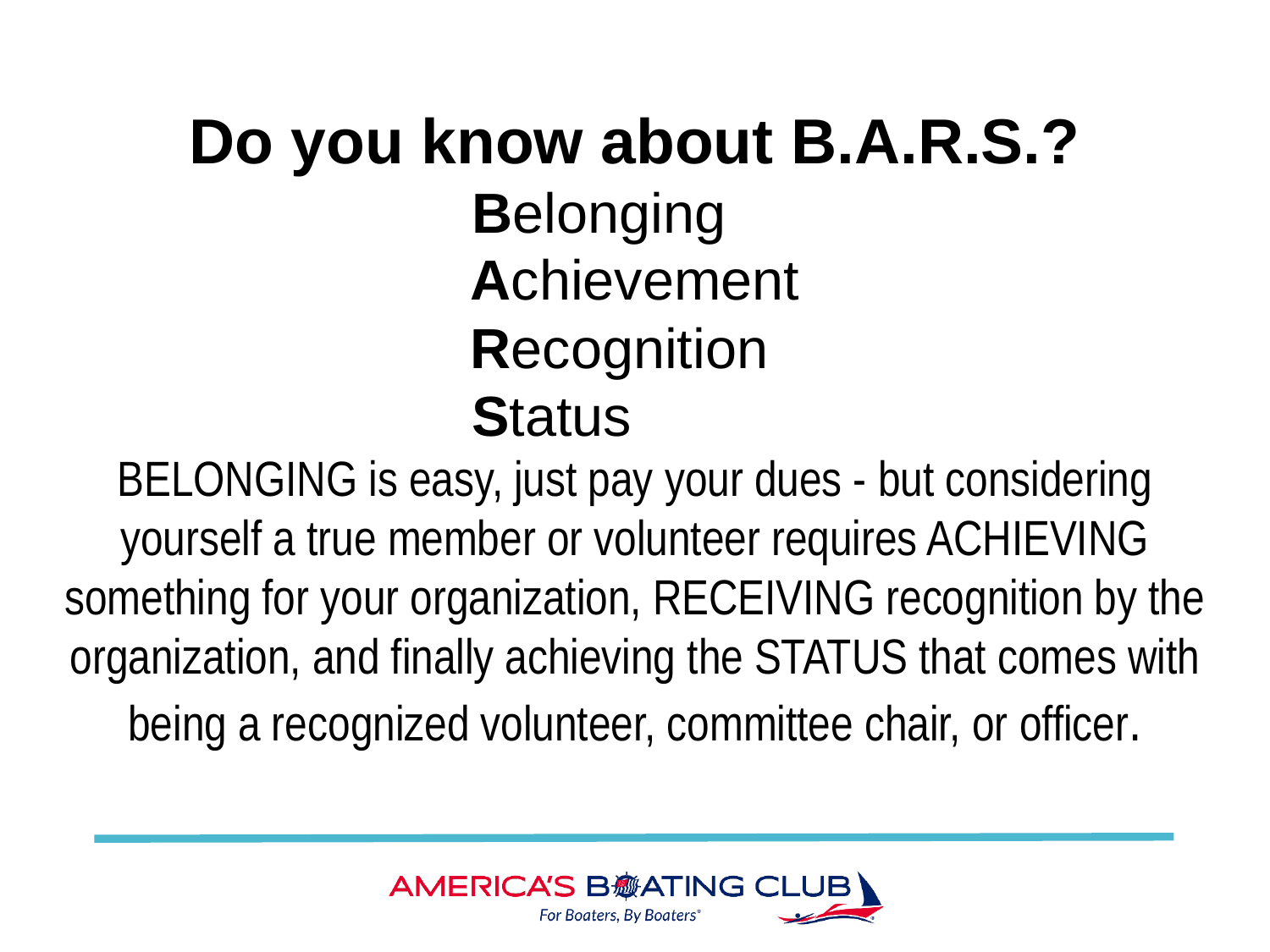

Do you know about B.A.R.S.?
Belonging….
Achievement
Recognition..
Status….......
BELONGING is easy, just pay your dues - but considering yourself a true member or volunteer requires ACHIEVING something for your organization, RECEIVING recognition by the organization, and finally achieving the STATUS that comes with being a recognized volunteer, committee chair, or officer.